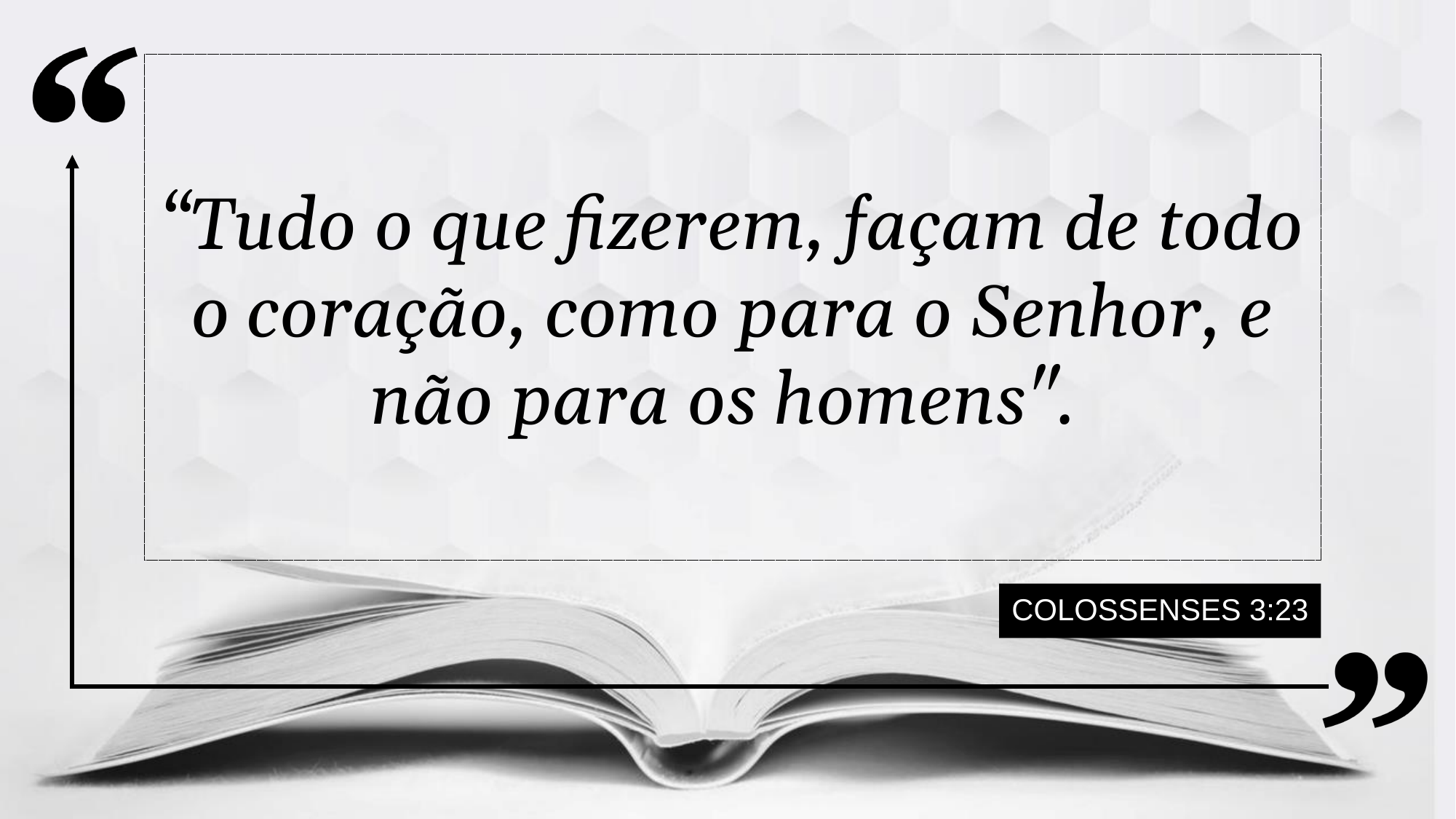

“Tudo o que fizerem, façam de todo o coração, como para o Senhor, e não para os homens".
Colossenses 3:23